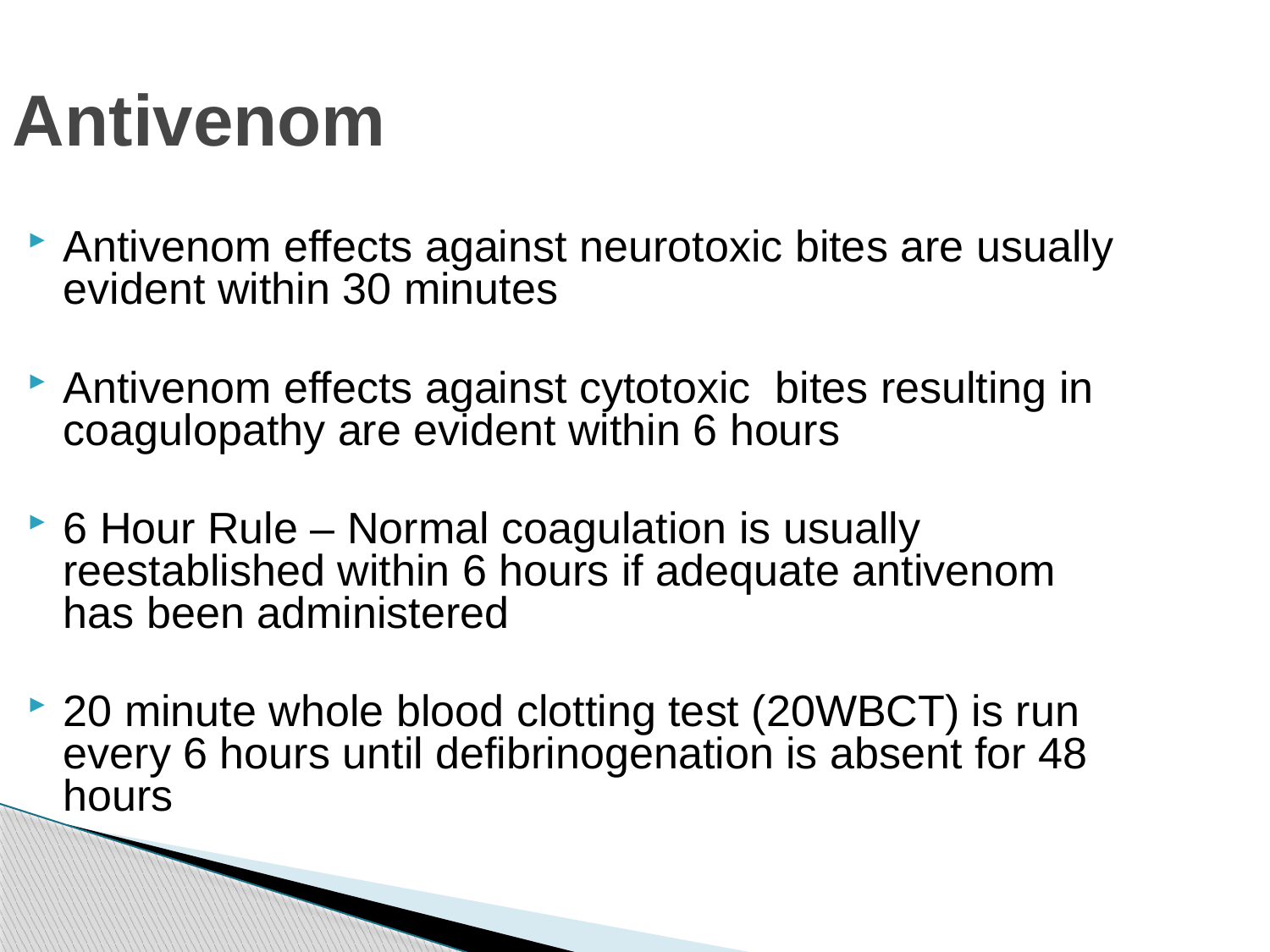

Antivenom
Antivenom effects against neurotoxic bites are usually evident within 30 minutes

Antivenom effects against cytotoxic  bites resulting in coagulopathy are evident within 6 hours

6 Hour Rule – Normal coagulation is usually reestablished within 6 hours if adequate antivenom has been administered

20 minute whole blood clotting test (20WBCT) is run every 6 hours until defibrinogenation is absent for 48 hours